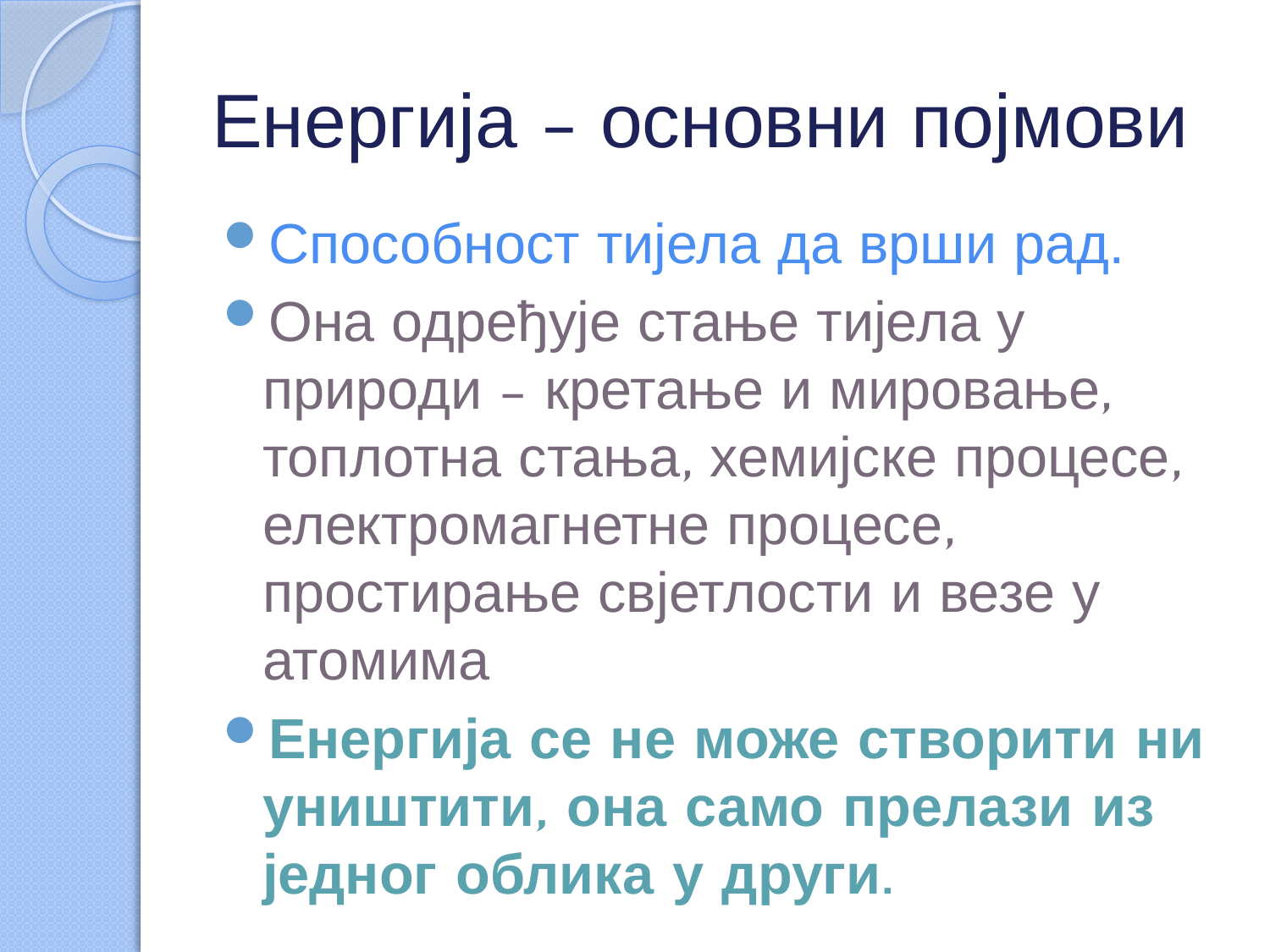

# Енергија – основни појмови
Способност тијела да врши рад.
Она одређује стање тијела у природи – кретање и мировање, топлотна стања, хемијске процесе, електромагнетне процесе, простирање свјетлости и везе у атомима
Енергија се не може створити ни уништити, она само прелази из једног облика у други.